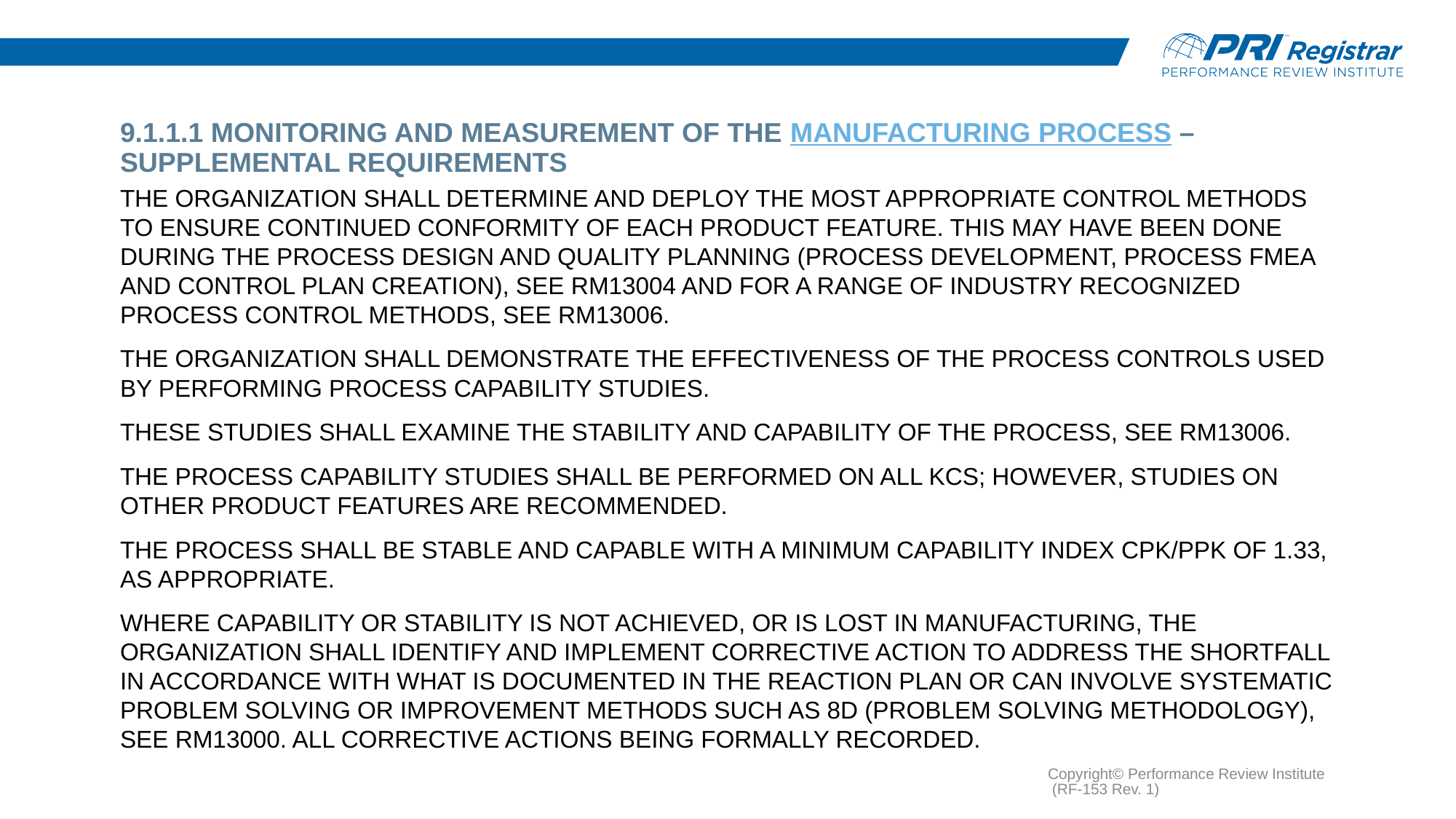

# 9.1.1.1 Monitoring and Measurement of the Manufacturing Process – Supplemental Requirements
The organization shall determine and deploy the most appropriate control methods to ensure continued conformity of each product feature. This may have been done during the process design and quality planning (Process Development, Process FMEA and Control Plan creation), see RM13004 and for a range of industry recognized process control methods, see RM13006.
The organization shall demonstrate the effectiveness of the process controls used by performing process capability studies.
These studies shall examine the stability and capability of the process, see RM13006.
The process capability studies shall be performed on all KCs; however, studies on other product features are recommended.
The process shall be stable and capable with a minimum capability index Cpk/Ppk of 1.33, as appropriate.
Where capability or stability is not achieved, or is lost in manufacturing, the organization shall identify and implement corrective action to address the shortfall in accordance with what is documented in the Reaction Plan or can involve systematic problem solving or improvement methods such as 8D (Problem Solving Methodology), see RM13000. All corrective actions being formally recorded.
Copyright© Performance Review Institute (RF-153 Rev. 1)